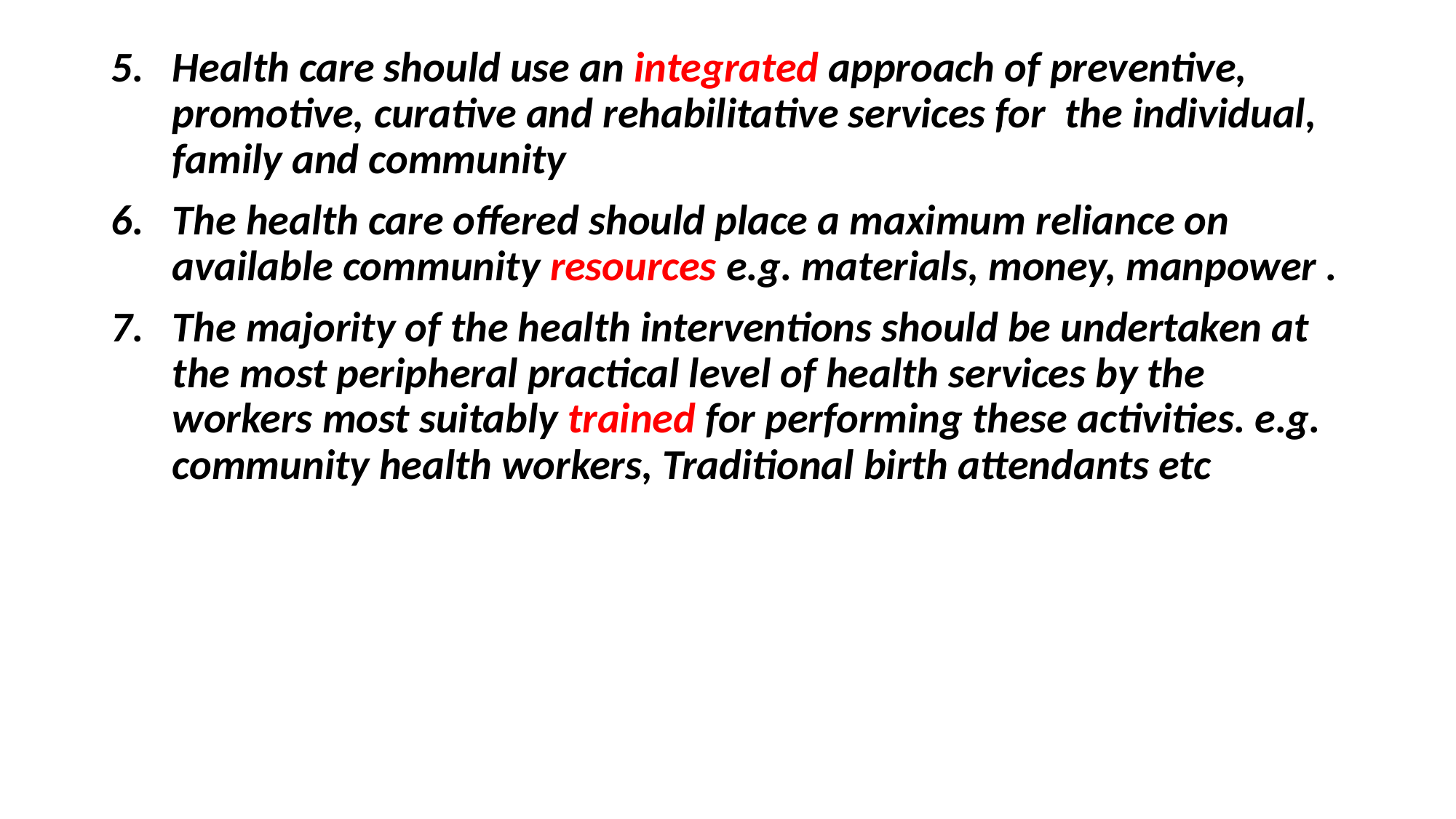

Health care should use an integrated approach of preventive, promotive, curative and rehabilitative services for  the individual, family and community
The health care offered should place a maximum reliance on available community resources e.g. materials, money, manpower .
The majority of the health interventions should be undertaken at the most peripheral practical level of health services by the workers most suitably trained for performing these activities. e.g. community health workers, Traditional birth attendants etc